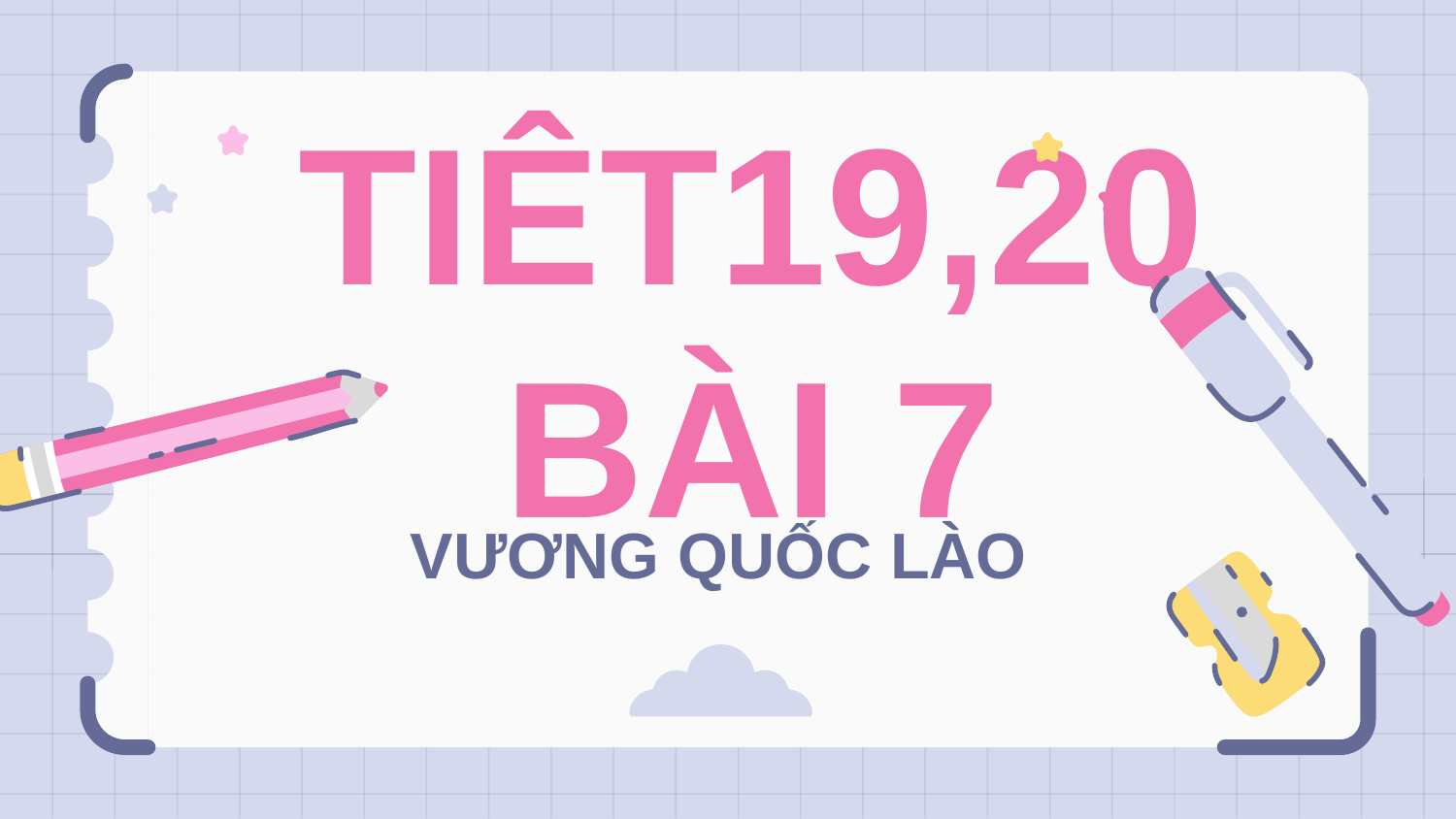

# TIÊT19,20 BÀI 7

VƯƠNG QUỐC LÀO